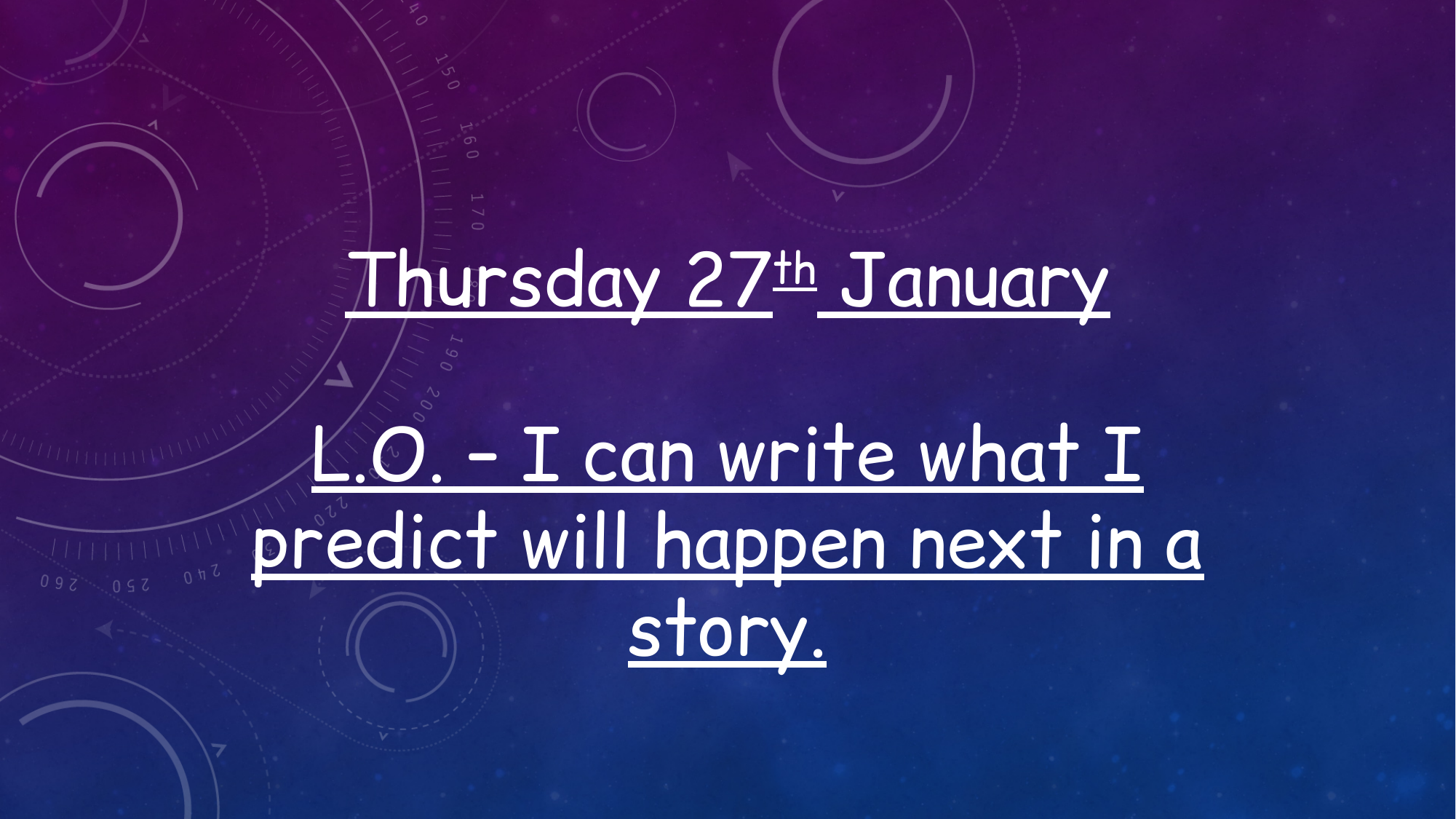

Thursday 27th January

L.O. – I can write what I predict will happen next in a story.